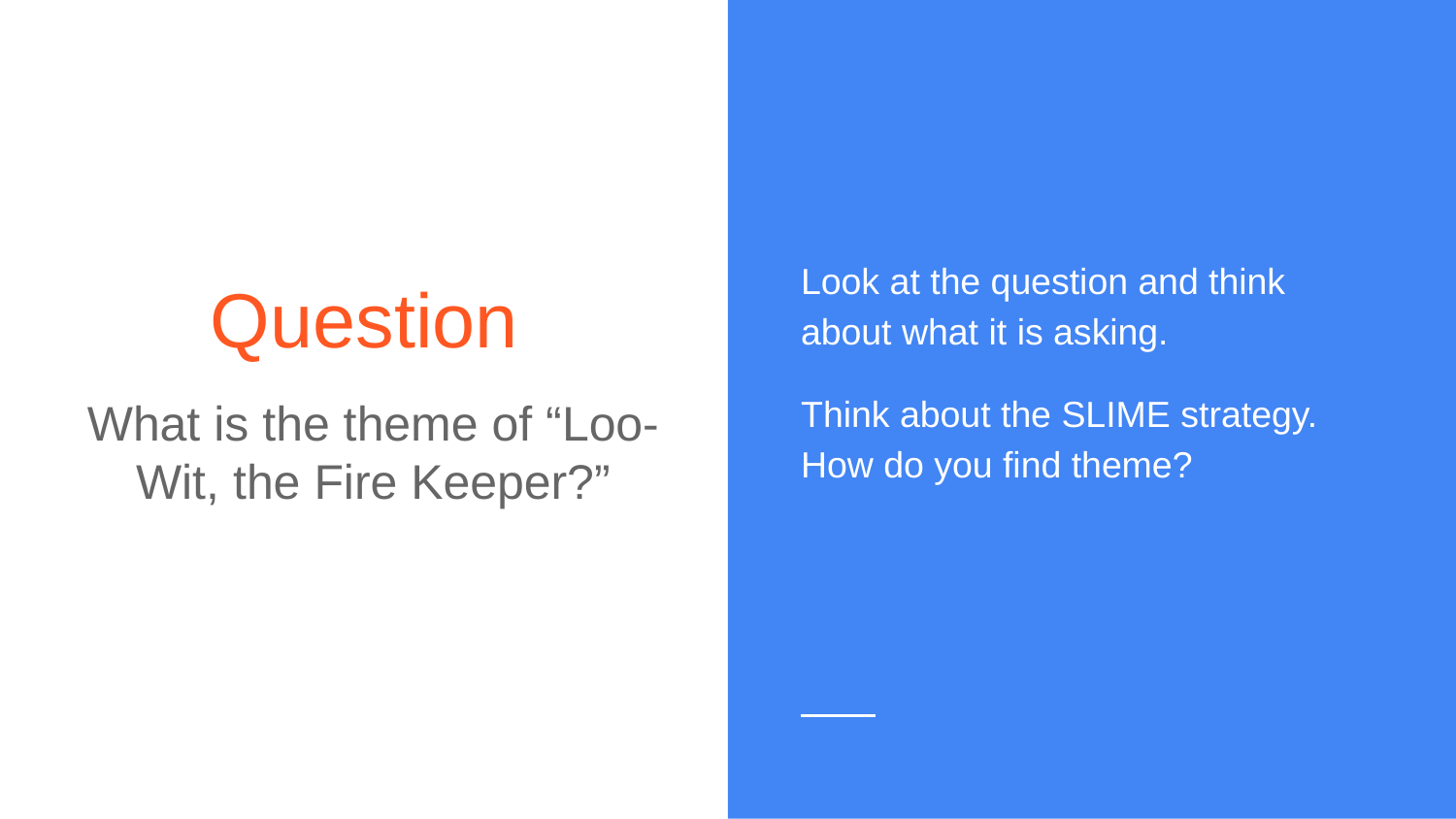

Look at the question and think about what it is asking.
Think about the SLIME strategy. How do you find theme?

# Question
What is the theme of “Loo-Wit, the Fire Keeper?”